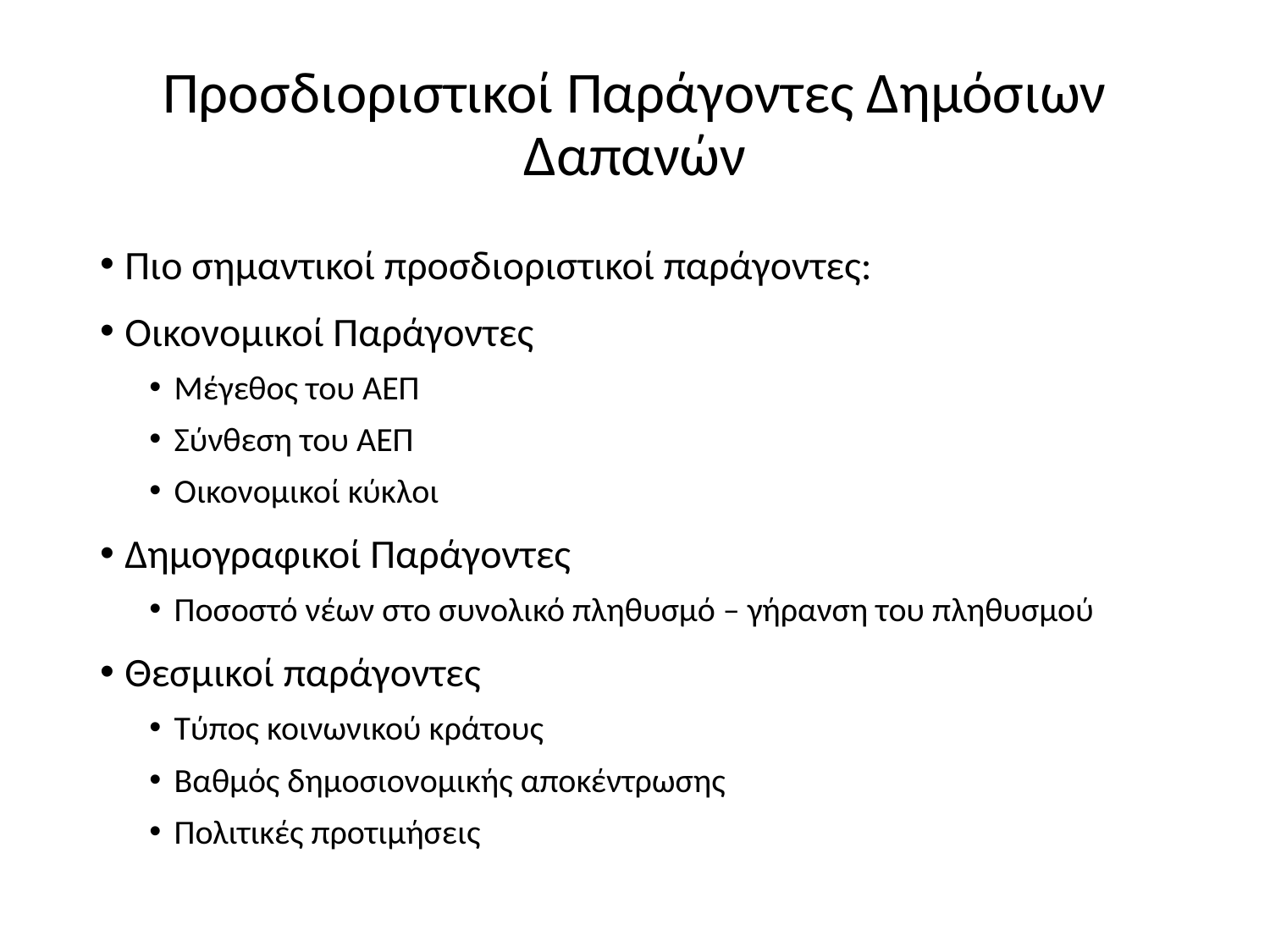

# Προσδιοριστικοί Παράγοντες Δημόσιων Δαπανών
Πιο σημαντικοί προσδιοριστικοί παράγοντες:
Οικονομικοί Παράγοντες
Μέγεθος του ΑΕΠ
Σύνθεση του ΑΕΠ
Οικονομικοί κύκλοι
Δημογραφικοί Παράγοντες
Ποσοστό νέων στο συνολικό πληθυσμό – γήρανση του πληθυσμού
Θεσμικοί παράγοντες
Τύπος κοινωνικού κράτους
Βαθμός δημοσιονομικής αποκέντρωσης
Πολιτικές προτιμήσεις